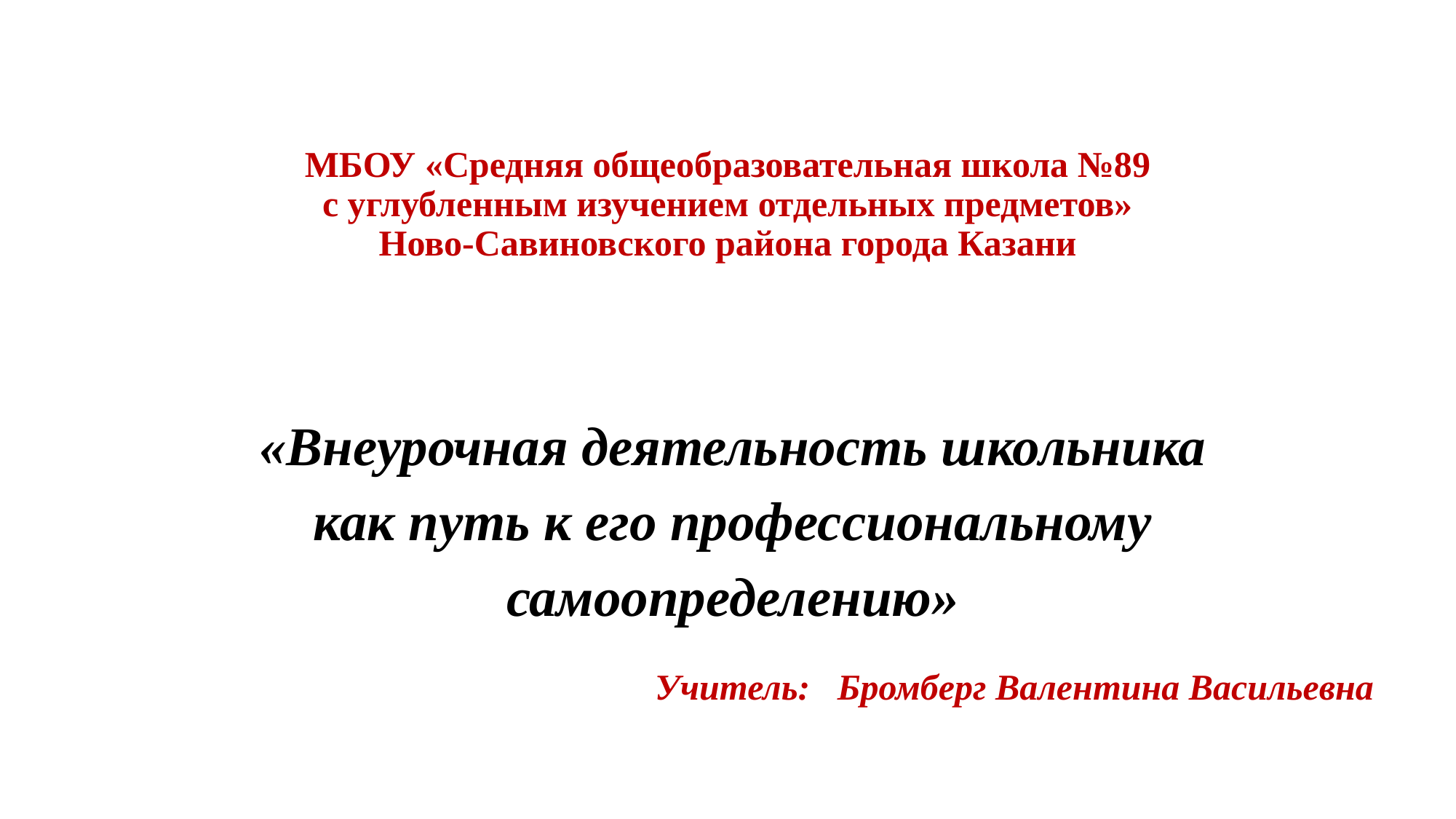

# МБОУ «Средняя общеобразовательная школа №89 с углубленным изучением отдельных предметов» Ново-Савиновского района города Казани
«Внеурочная деятельность школьника
как путь к его профессиональному самоопределению»
Учитель:   Бромберг Валентина Васильевна